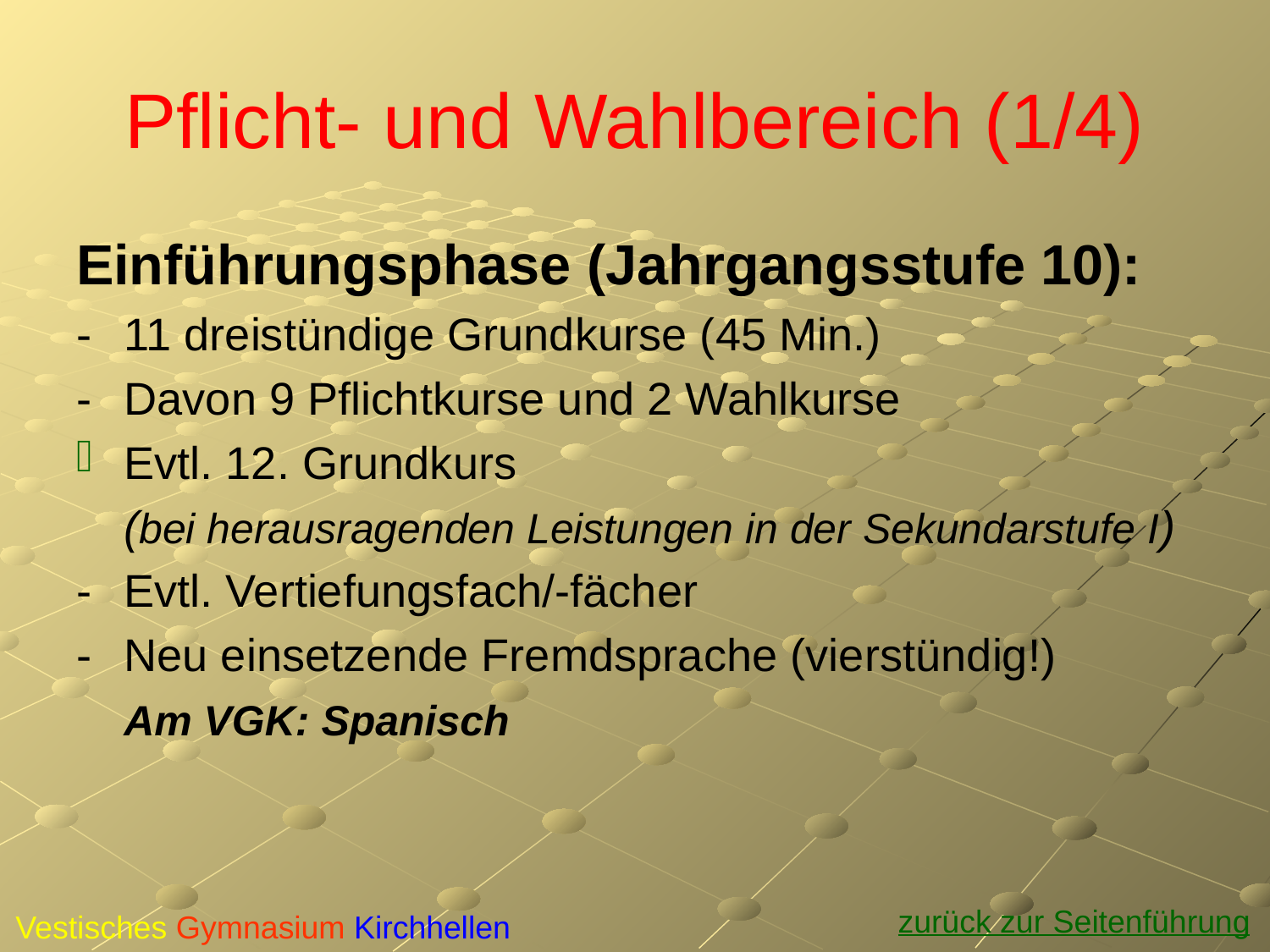

# Pflicht- und Wahlbereich (1/4)
Einführungsphase (Jahrgangsstufe 10):
-	11 dreistündige Grundkurse (45 Min.)
-	Davon 9 Pflichtkurse und 2 Wahlkurse
Evtl. 12. Grundkurs
	(bei herausragenden Leistungen in der Sekundarstufe I)
-	Evtl. Vertiefungsfach/-fächer
-	Neu einsetzende Fremdsprache (vierstündig!)
	Am VGK: Spanisch
zurück zur Seitenführung
Vestisches Gymnasium Kirchhellen